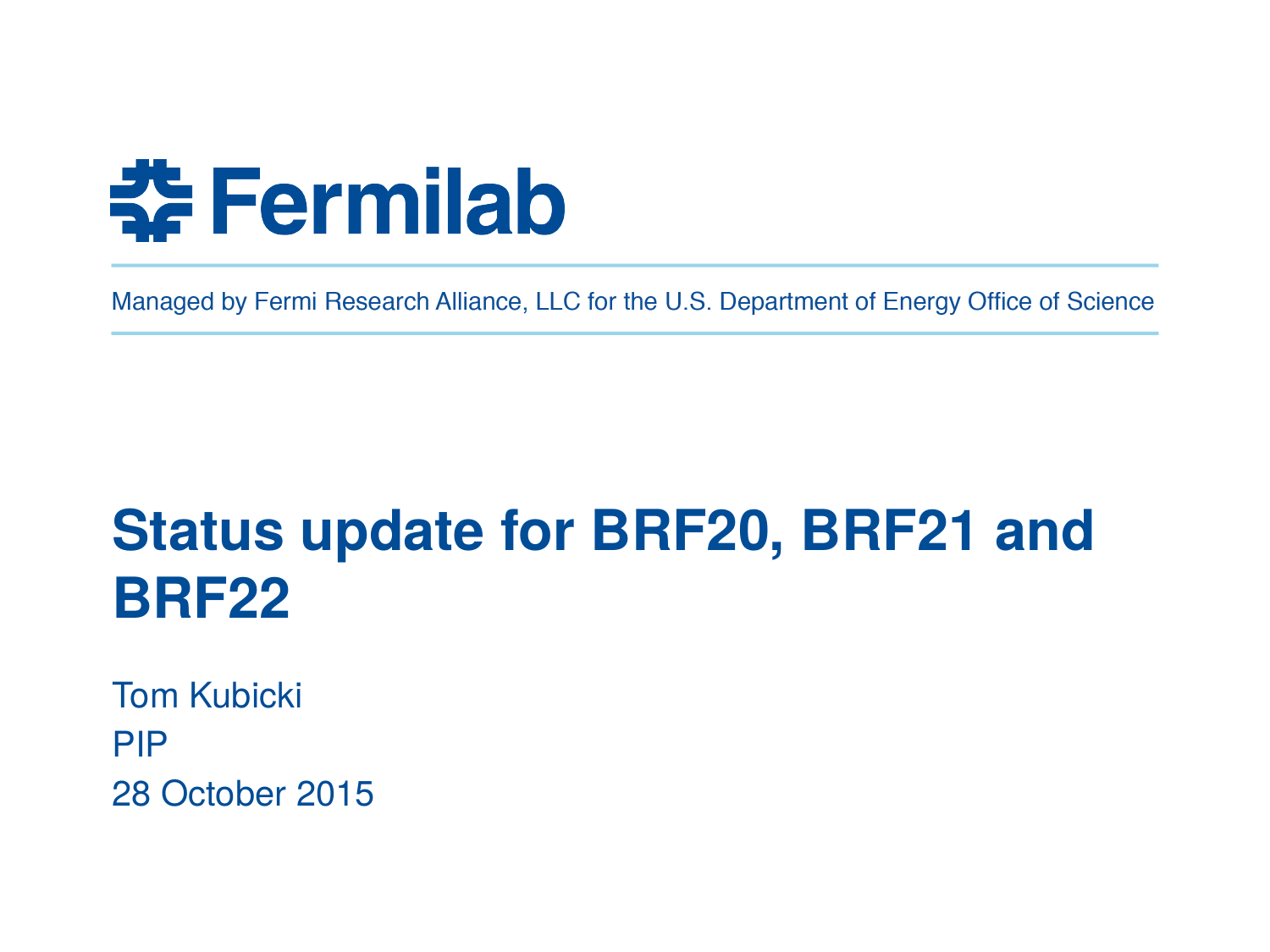

# Status update for BRF20, BRF21 and BRF22
Tom Kubicki
PIP
28 October 2015